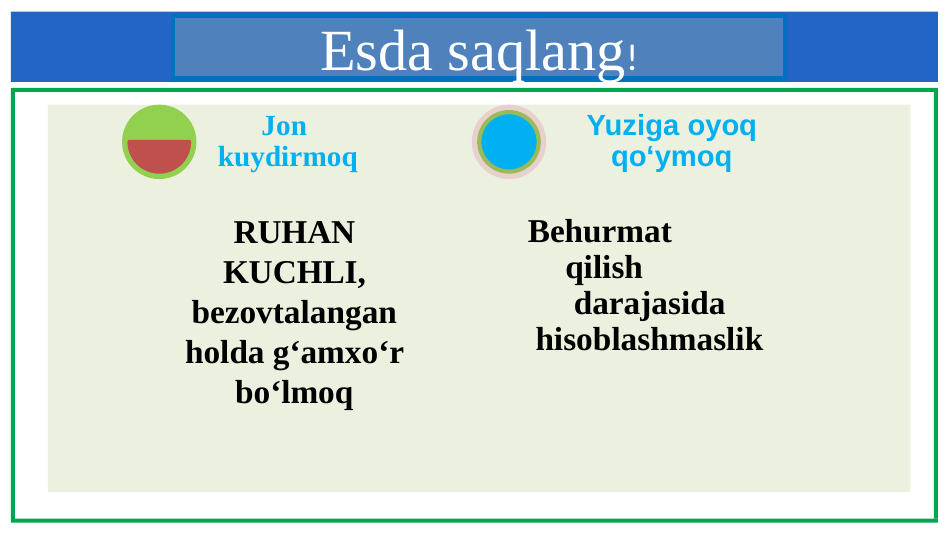

Esda saqlang!
      Jon kuydirmoq
Yuziga oyoq qo‘ymoq
RUHAN KUCHLI, bezovtalangan holda g‘amxo‘r bo‘lmoq
Behurmat             qilish            darajasida hisoblashmaslik